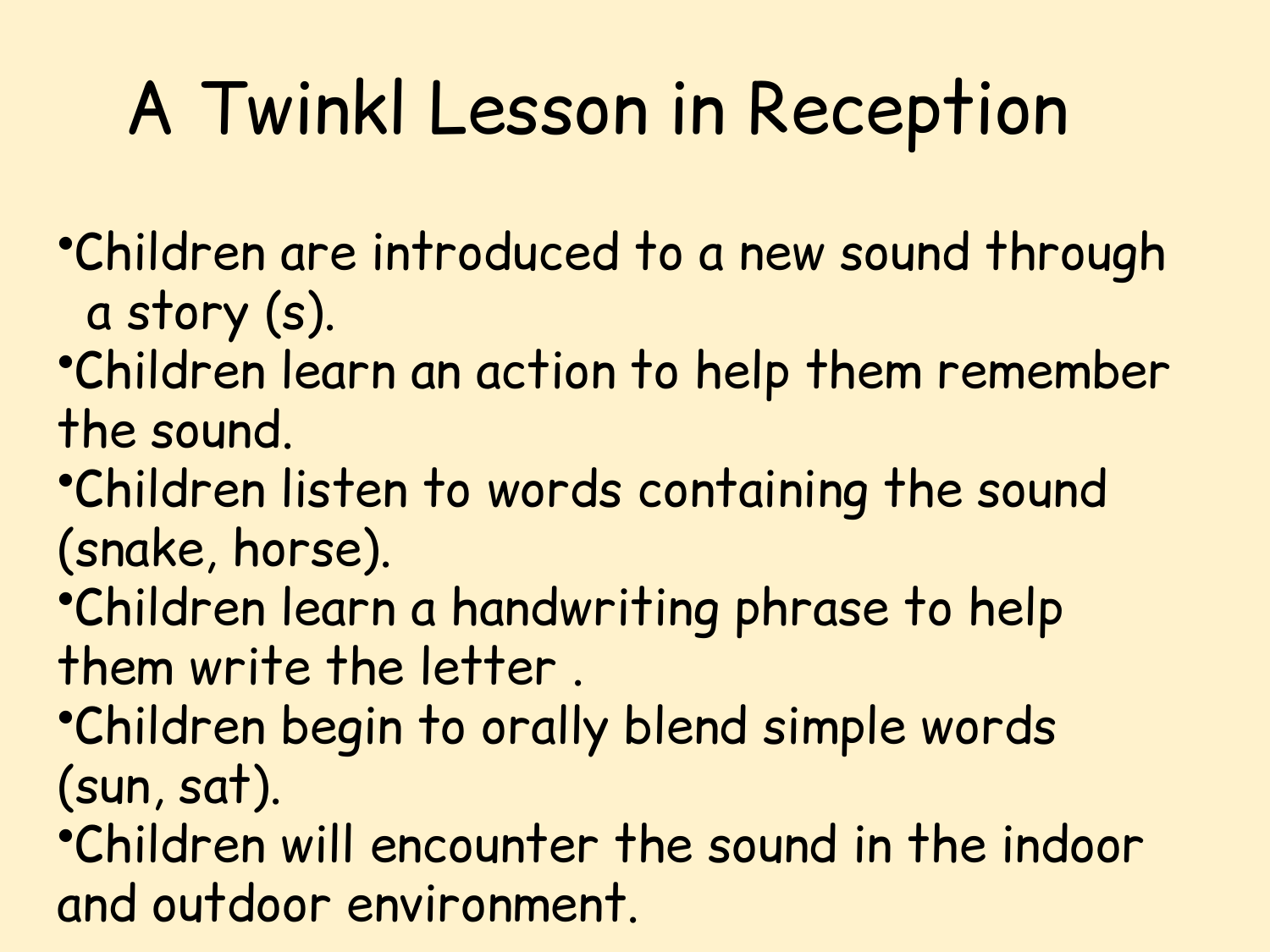

Children are introduced to a new sound through   a story (s).
Children learn an action to help them remember the sound.
Children listen to words containing the sound (snake, horse).
Children learn a handwriting phrase to help them write the letter .
Children begin to orally blend simple words (sun, sat).
Children will encounter the sound in the indoor and outdoor environment.
A Twinkl Lesson in Reception